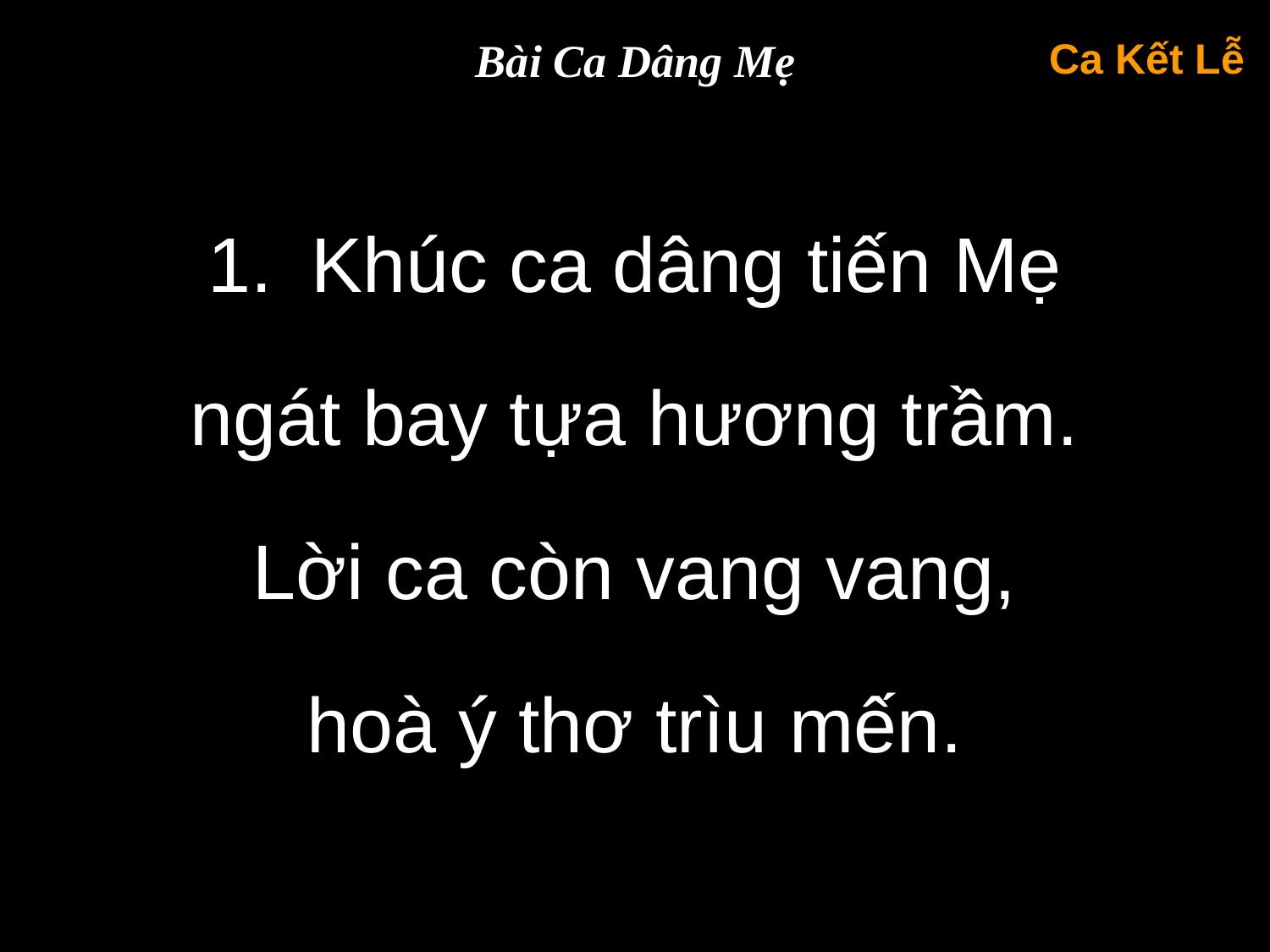

Bài Ca Dâng Mẹ
Ca Kết Lễ
Khúc ca dâng tiến Mẹ
ngát bay tựa hương trầm.
Lời ca còn vang vang,
hoà ý thơ trìu mến.